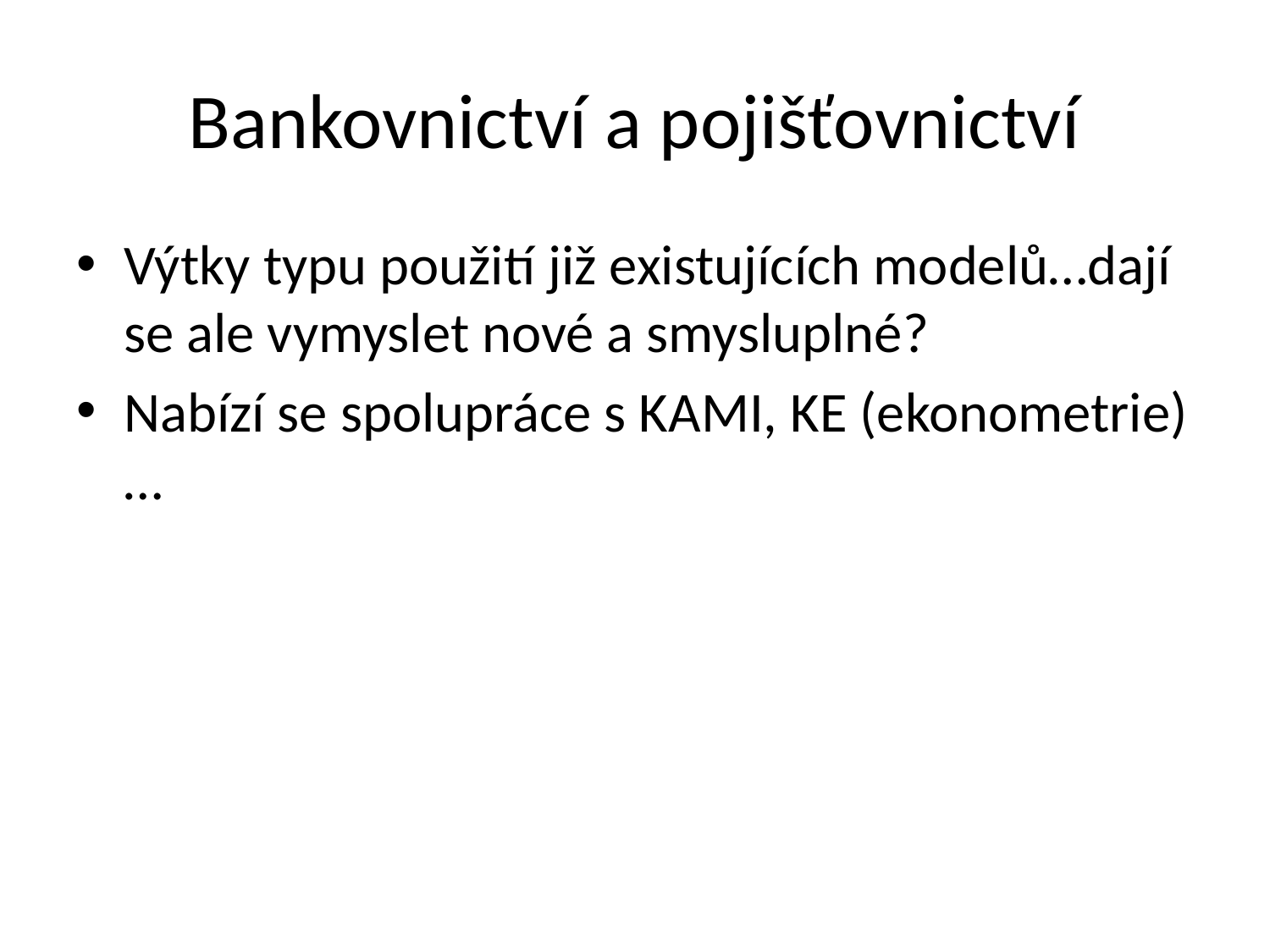

# Bankovnictví a pojišťovnictví
Výtky typu použití již existujících modelů…dají se ale vymyslet nové a smysluplné?
Nabízí se spolupráce s KAMI, KE (ekonometrie)…